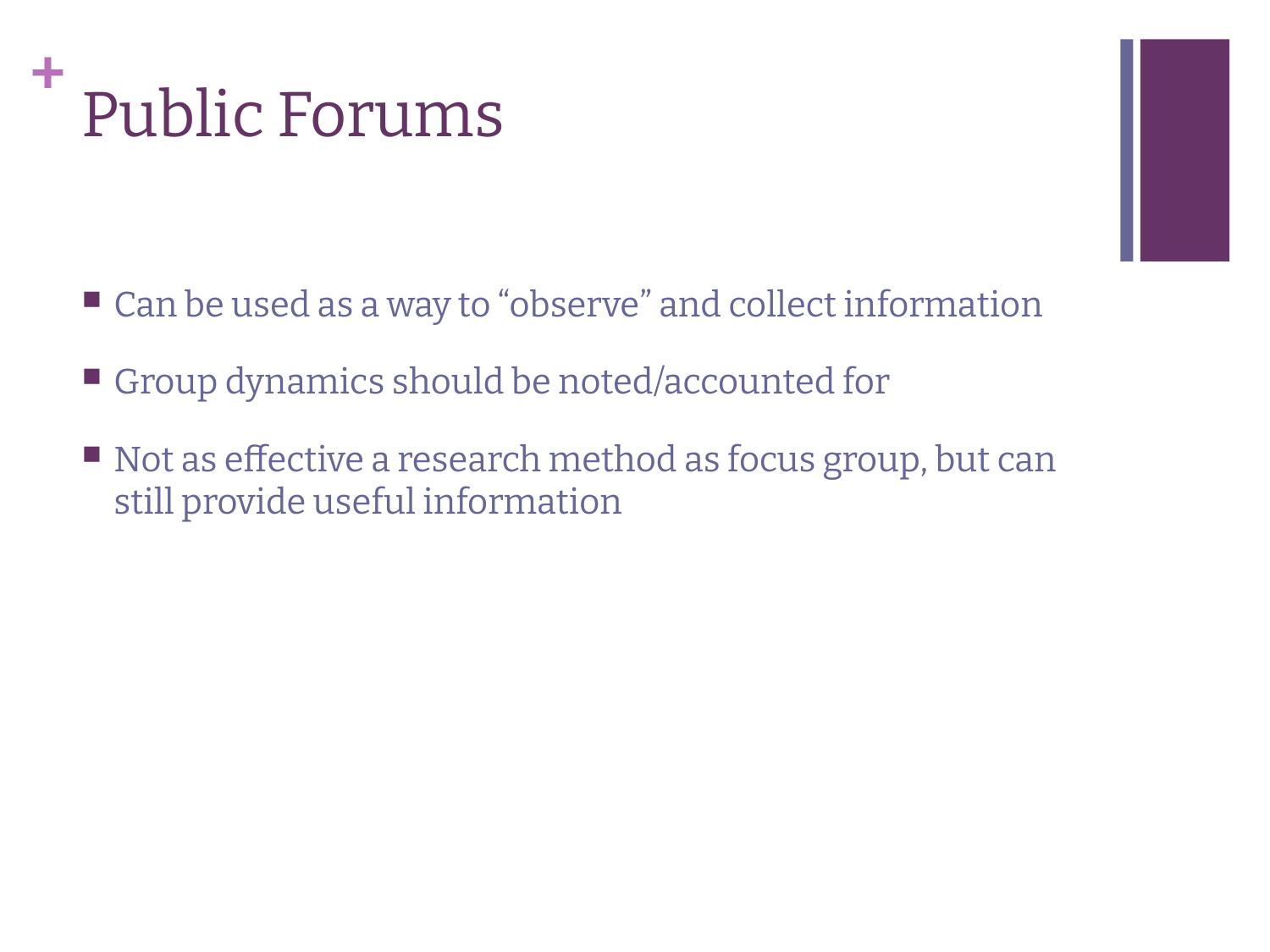

# Public Forums
Can be used as a way to “observe” and collect information
Group dynamics should be noted/accounted for
Not as effective a research method as focus group, but can still provide useful information